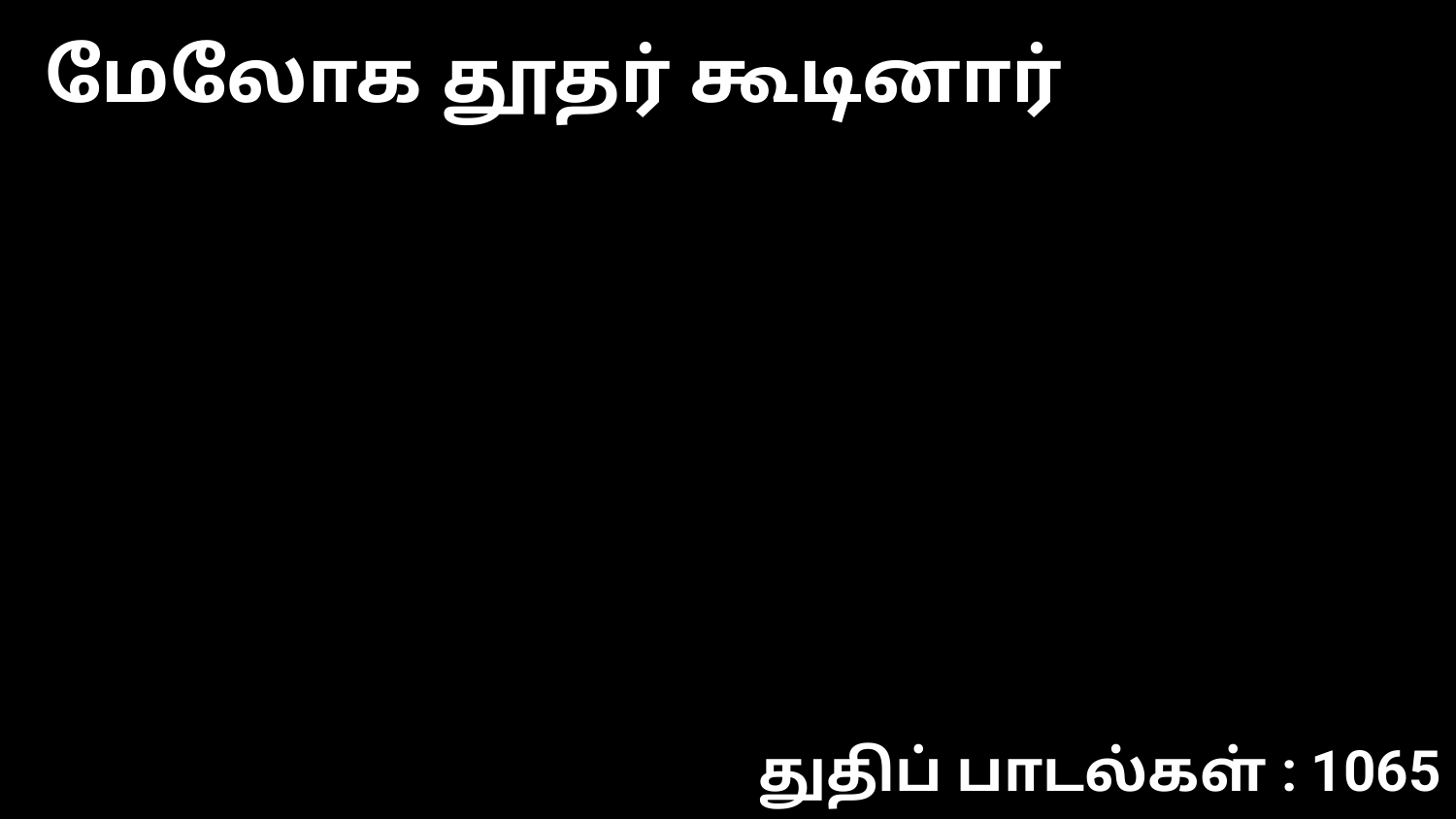

மேலோக தூதர் கூடினார்
துதிப் பாடல்கள் : 1065